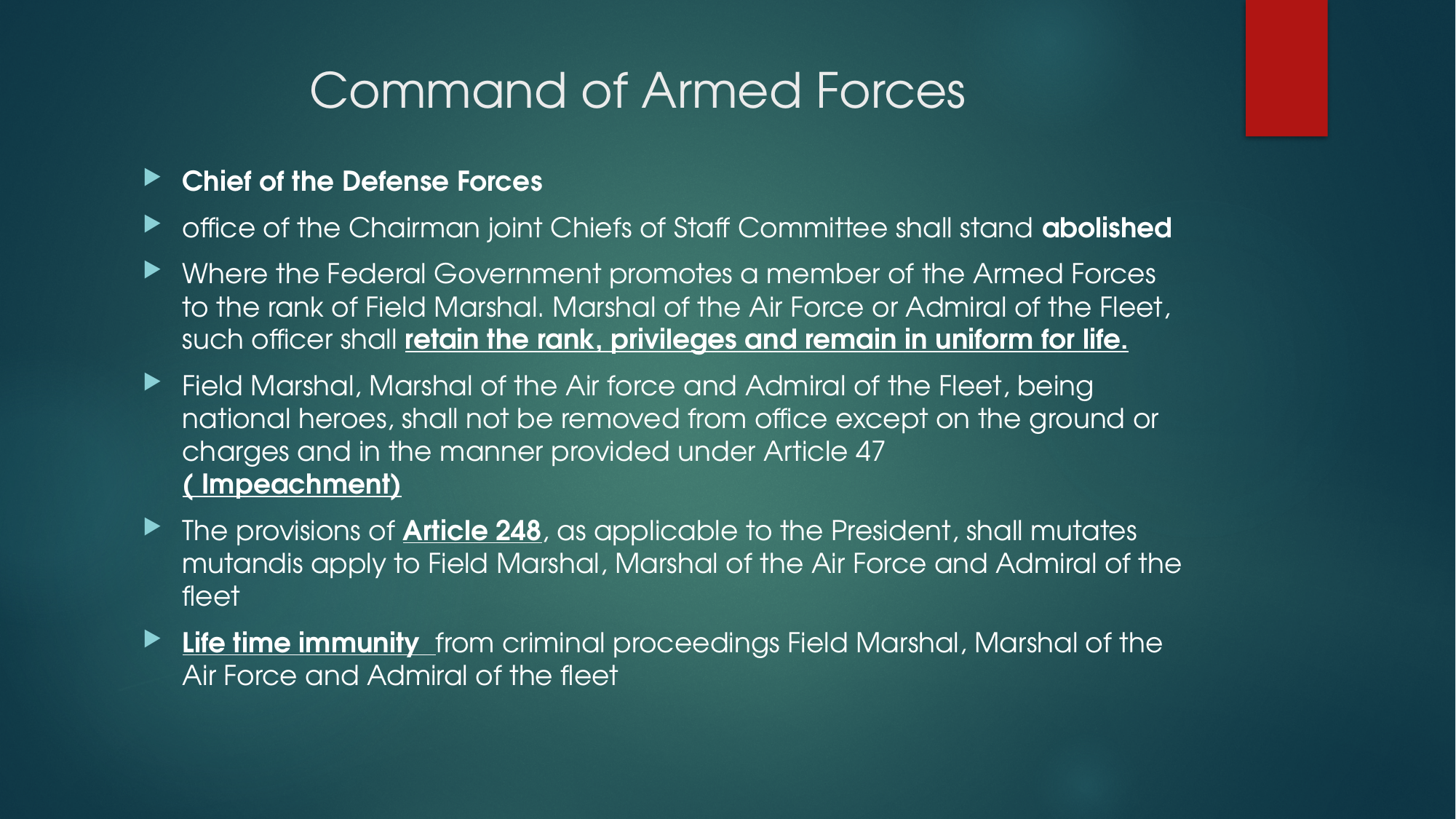

# Command of Armed Forces
Chief of the Defense Forces
office of the Chairman joint Chiefs of Staff Committee shall stand abolished
Where the Federal Government promotes a member of the Armed Forces to the rank of Field Marshal. Marshal of the Air Force or Admiral of the Fleet, such officer shall retain the rank, privileges and remain in uniform for life.
Field Marshal, Marshal of the Air force and Admiral of the Fleet, being national heroes, shall not be removed from office except on the ground or charges and in the manner provided under Article 47                            ( Impeachment)
The provisions of Article 248, as applicable to the President, shall mutates mutandis apply to Field Marshal, Marshal of the Air Force and Admiral of the fleet
Life time immunity  from criminal proceedings Field Marshal, Marshal of the Air Force and Admiral of the fleet